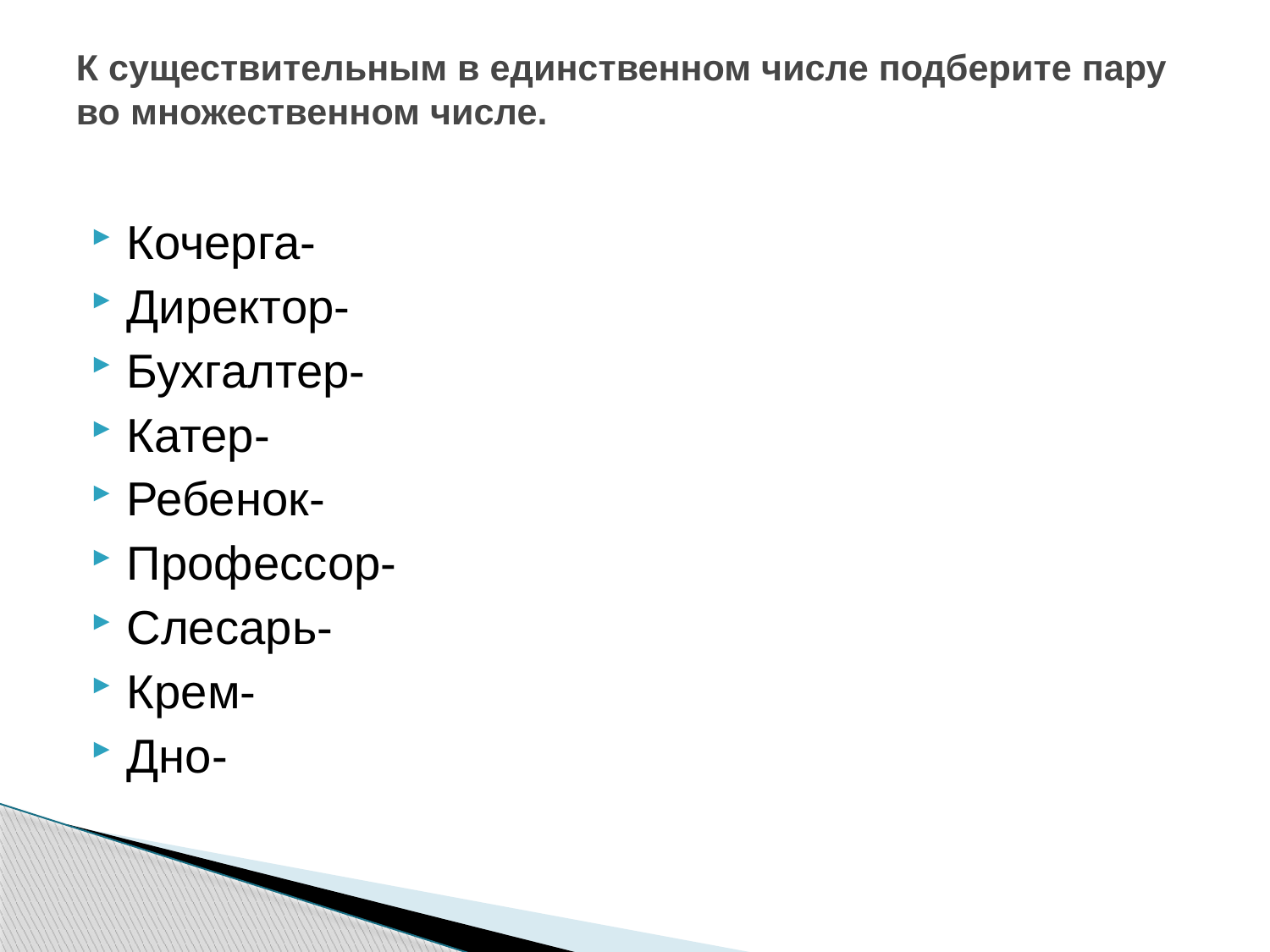

# К существительным в единственном числе подберите пару во множественном числе.
Кочерга-
Директор-
Бухгалтер-
Катер-
Ребенок-
Профессор-
Слесарь-
Крем-
Дно-